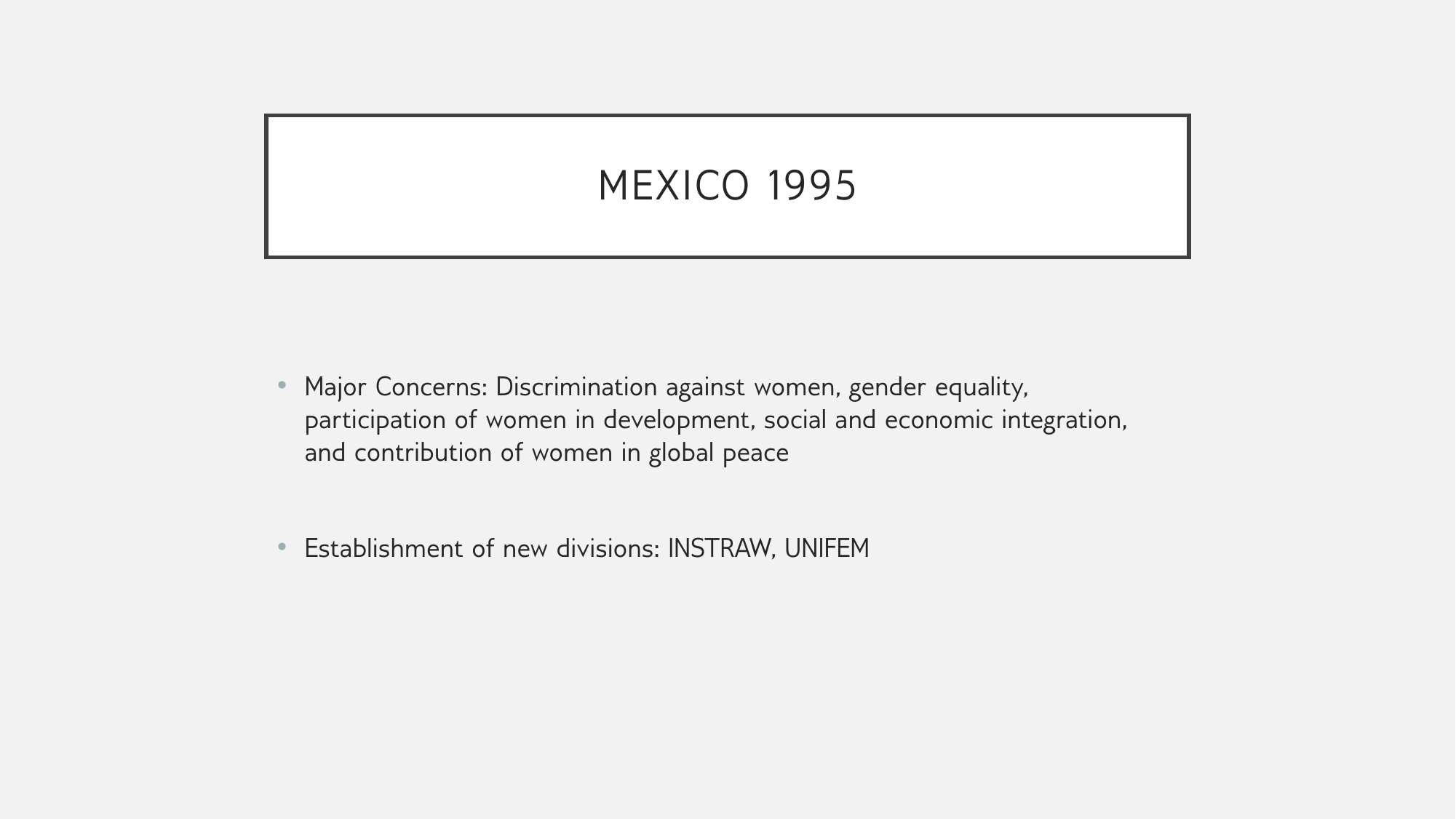

# Mexico 1995

Major Concerns: Discrimination against women, gender equality, participation of women in development, social and economic integration, and contribution of women in global peace

Establishment of new divisions: INSTRAW, UNIFEM